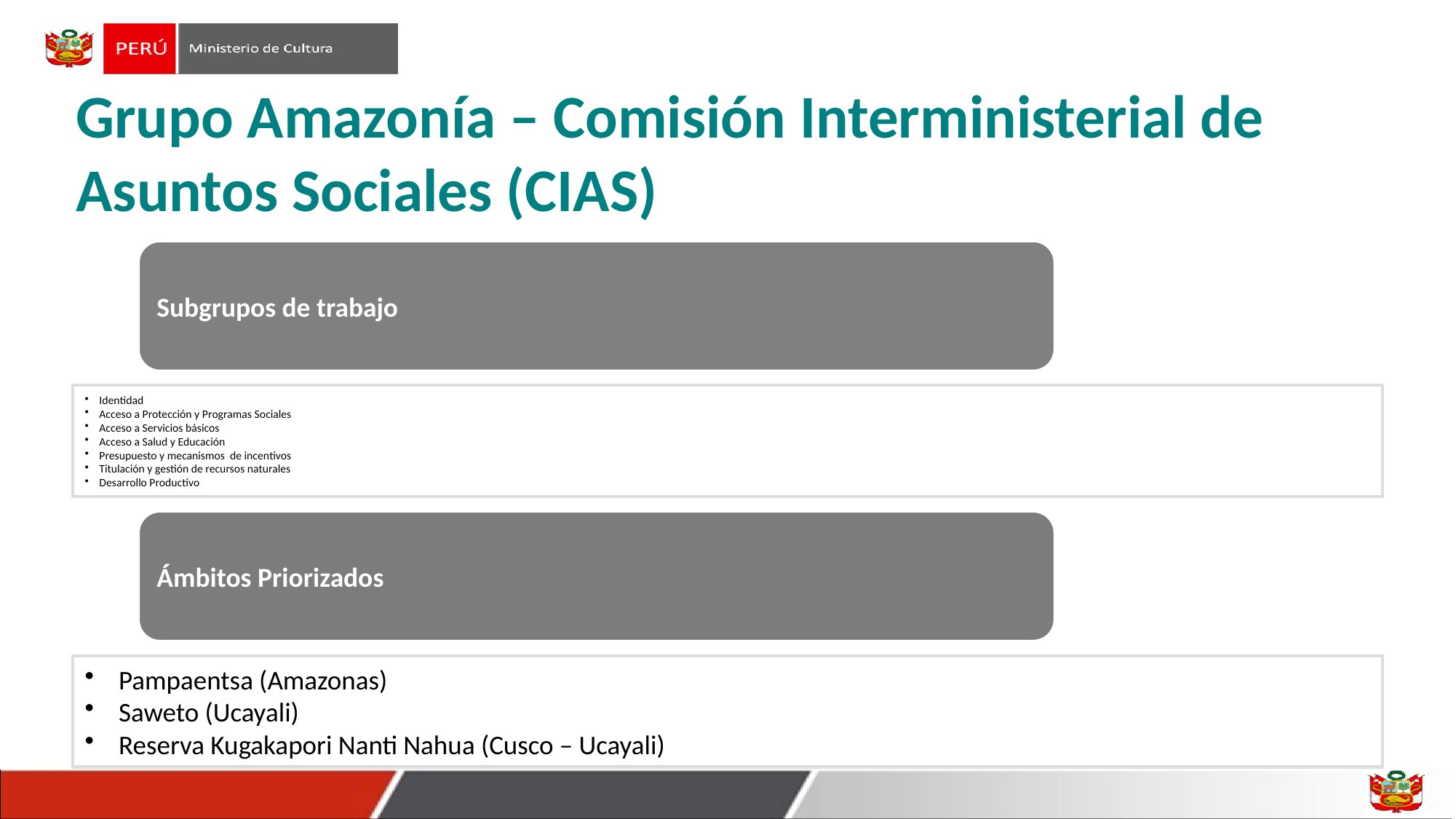

# Grupo Amazonía – Comisión Interministerial de Asuntos Sociales (CIAS)
Subgrupos de trabajo
Identidad
Ámbitos Priorizados
Acceso a Protección y Programas Sociales
Acceso a Servicios básicos
Acceso a Salud y Educación
Presupuesto y mecanismos  de incentivos
Titulación y gestión de recursos naturales
Desarrollo Productivo
Pampaentsa (Amazonas)
Saweto (Ucayali)
Reserva Kugakapori Nanti Nahua (Cusco – Ucayali)